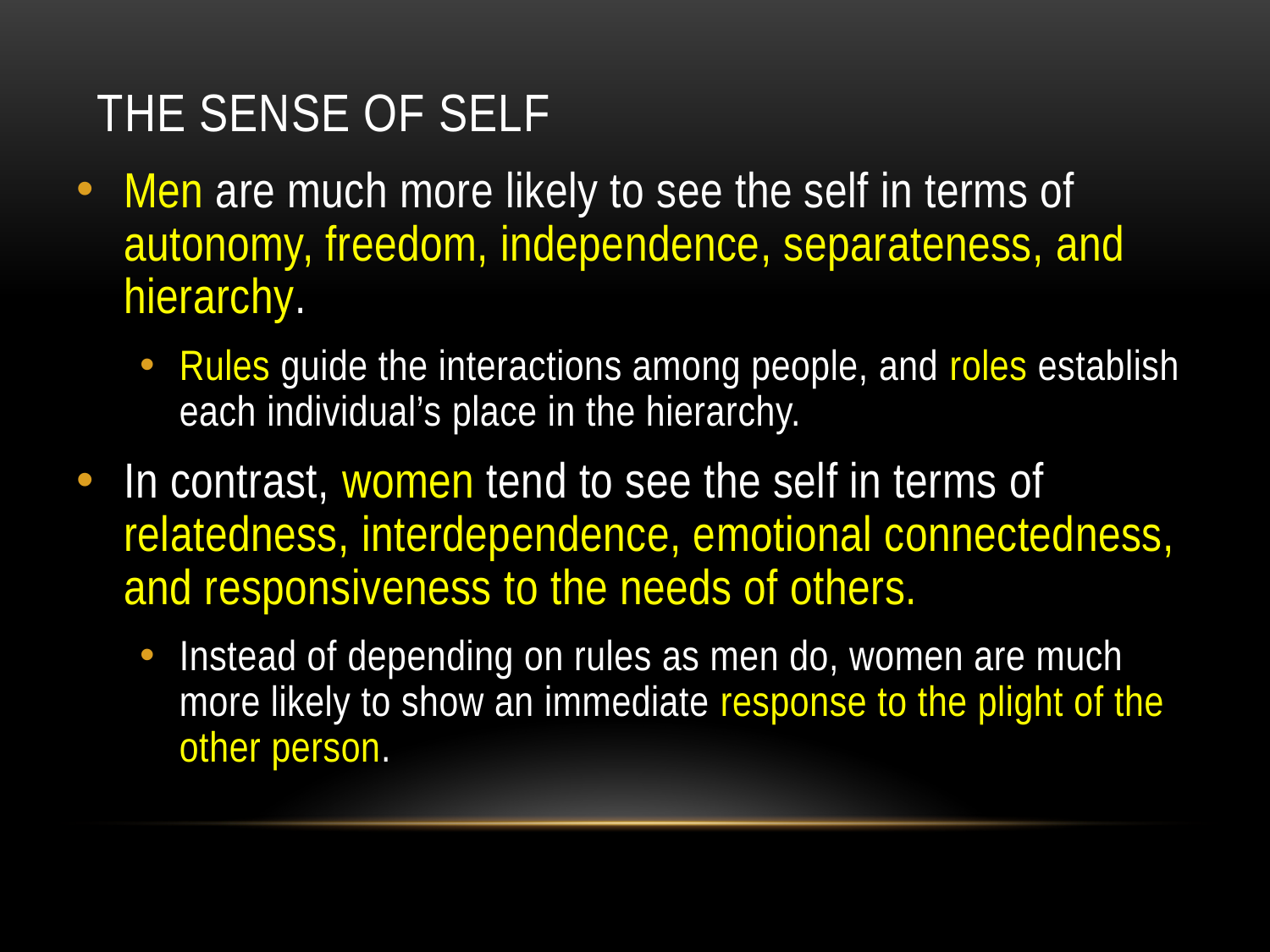

# The Sense of Self
Men are much more likely to see the self in terms of autonomy, freedom, independence, separateness, and hierarchy.
Rules guide the interactions among people, and roles establish each individual’s place in the hierarchy.
In contrast, women tend to see the self in terms of relatedness, interdependence, emotional connectedness, and responsiveness to the needs of others.
Instead of depending on rules as men do, women are much more likely to show an immediate response to the plight of the other person.